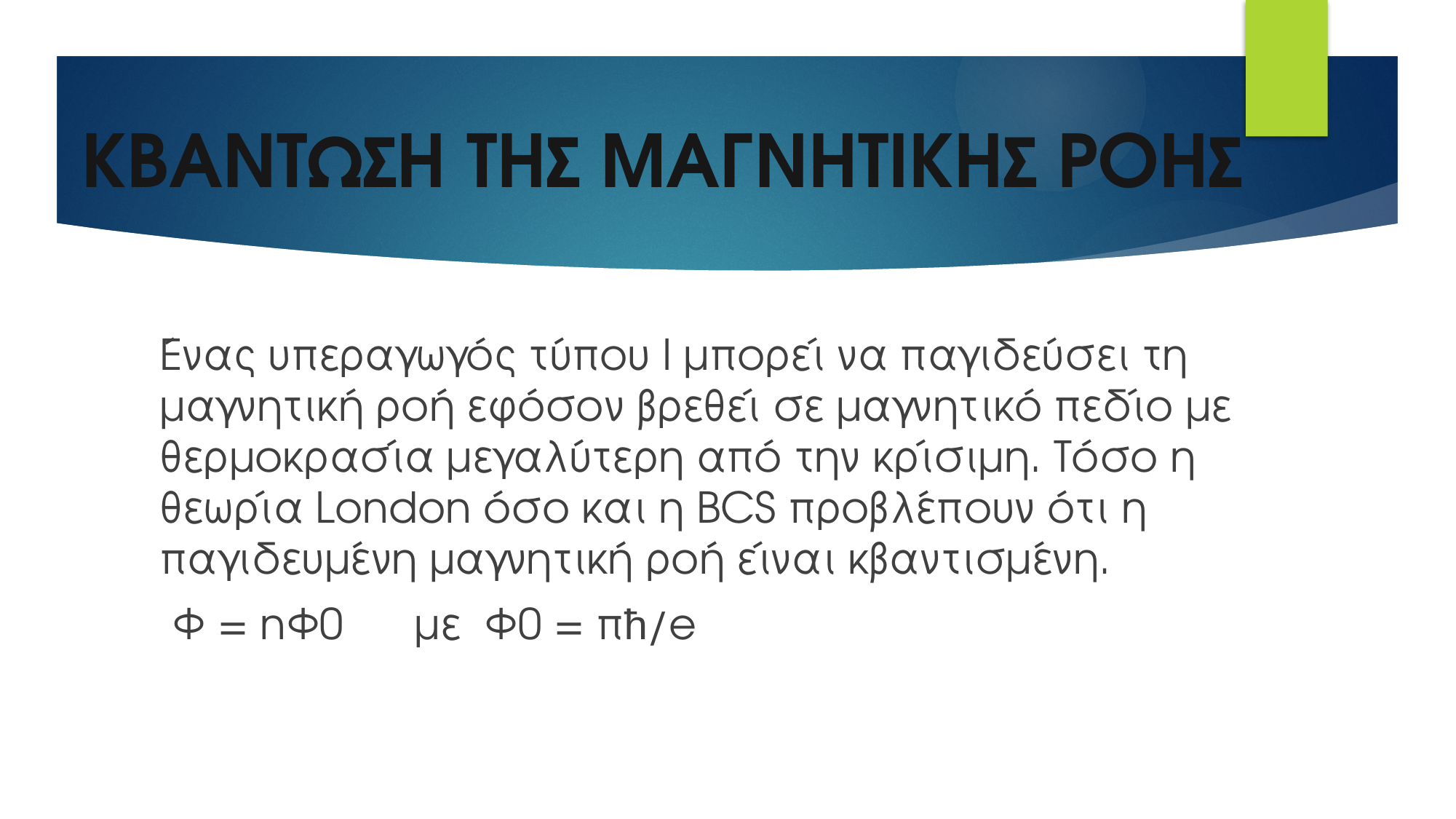

# ΚΒΑΝΤΩΣΗ ΤΗΣ ΜΑΓΝΗΤΙΚΗΣ ΡΟΗΣ
Ένας υπεραγωγός τύπου Ι μπορεί να παγιδεύσει τη μαγνητική ροή εφόσον βρεθεί σε μαγνητικό πεδίο με θερμοκρασία μεγαλύτερη από την κρίσιμη. Τόσο η θεωρία London όσο και η BCS προβλέπουν ότι η παγιδευμένη μαγνητική ροή είναι κβαντισμένη.
 Φ = nΦ0      με  Φ0 = πћ/e